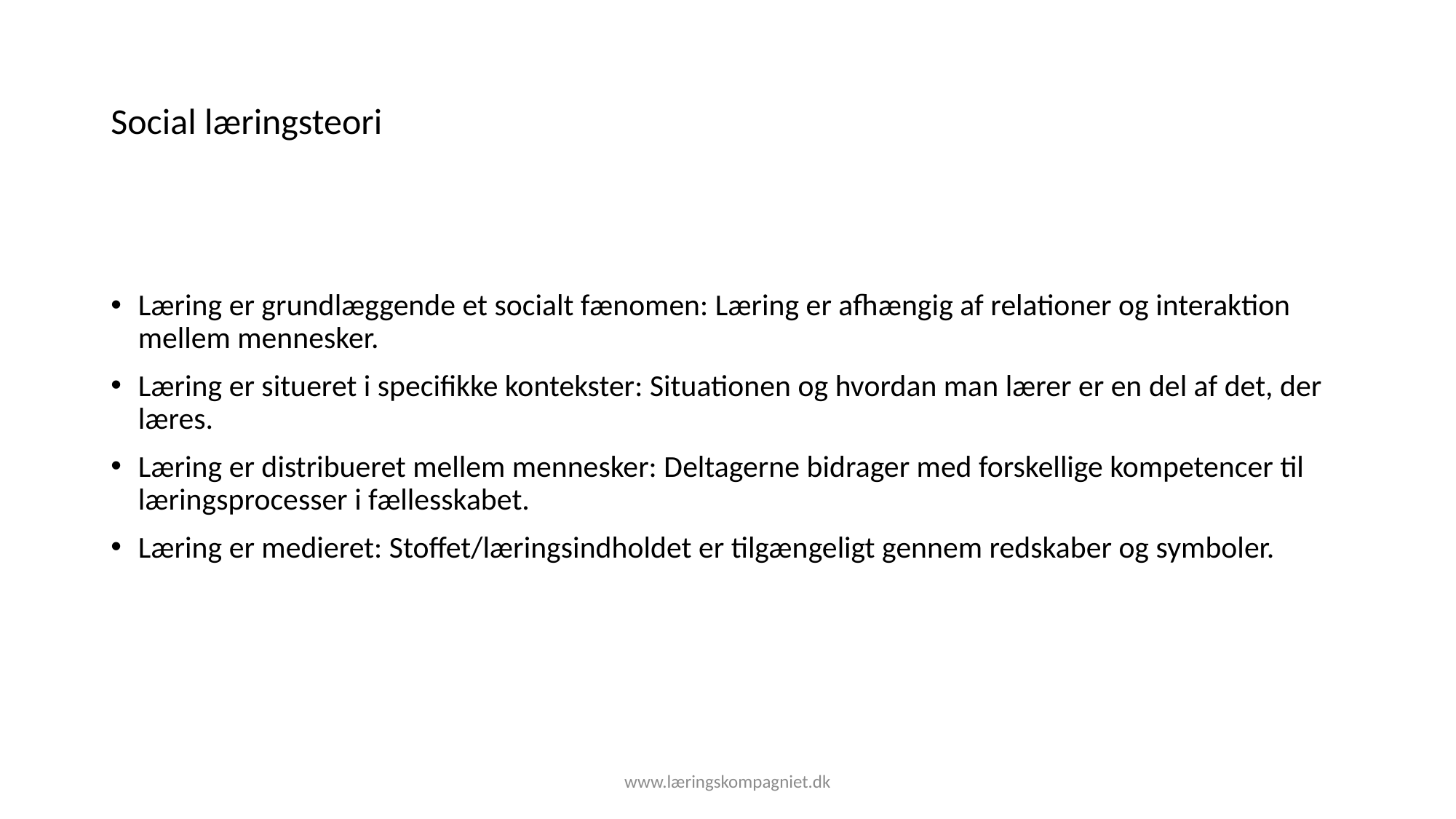

# Social læringsteori

Læring er grundlæggende et socialt fænomen: Læring er afhængig af relationer og interaktion mellem mennesker.
Læring er situeret i specifikke kontekster: Situationen og hvordan man lærer er en del af det, der læres.
Læring er distribueret mellem mennesker: Deltagerne bidrager med forskellige kompetencer til læringsprocesser i fællesskabet.
Læring er medieret: Stoffet/læringsindholdet er tilgængeligt gennem redskaber og symboler.
www.læringskompagniet.dk